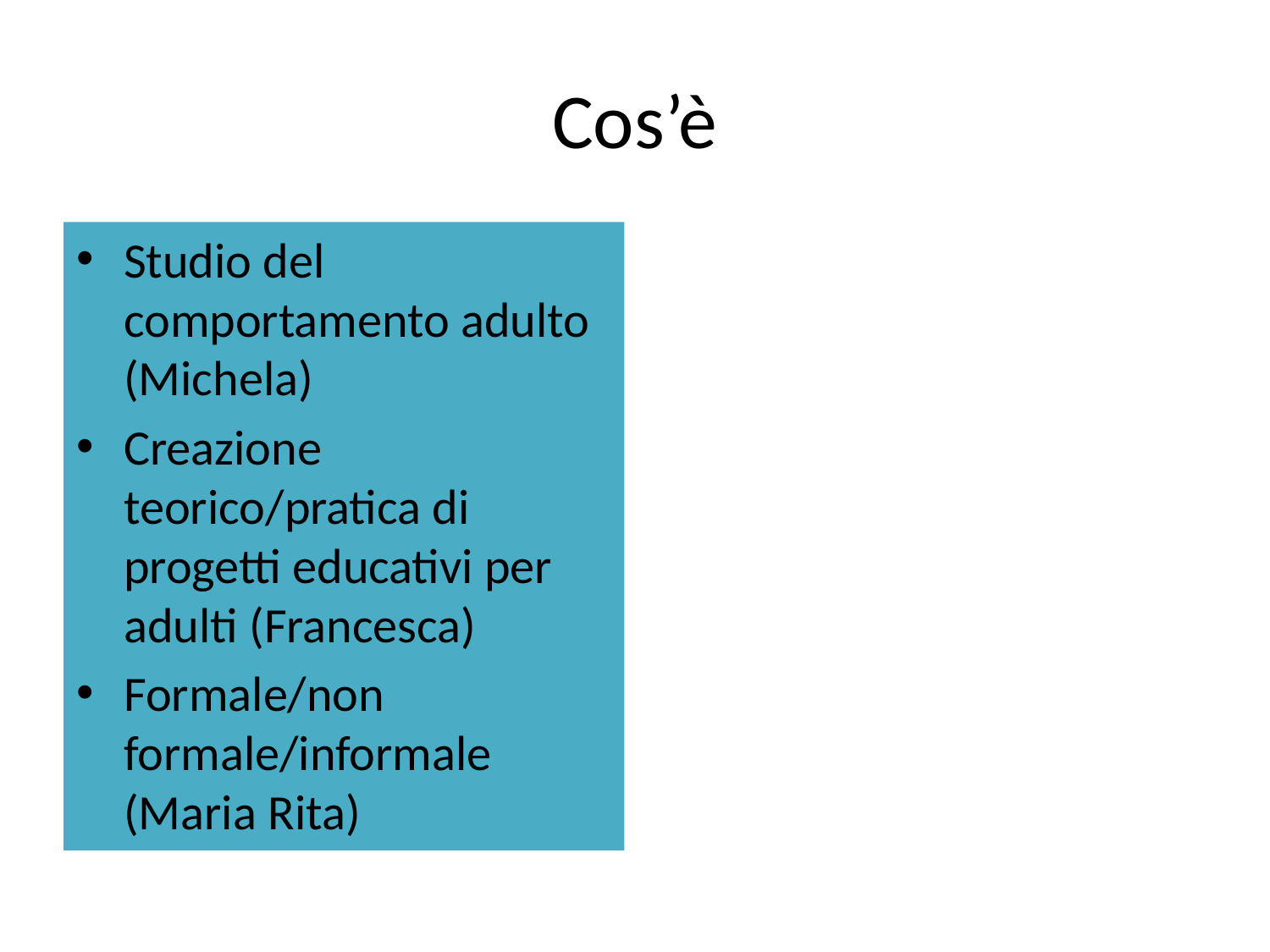

# Cos’è
Studio del comportamento adulto (Michela)
Creazione teorico/pratica di progetti educativi per adulti (Francesca)
Formale/non formale/informale (Maria Rita)